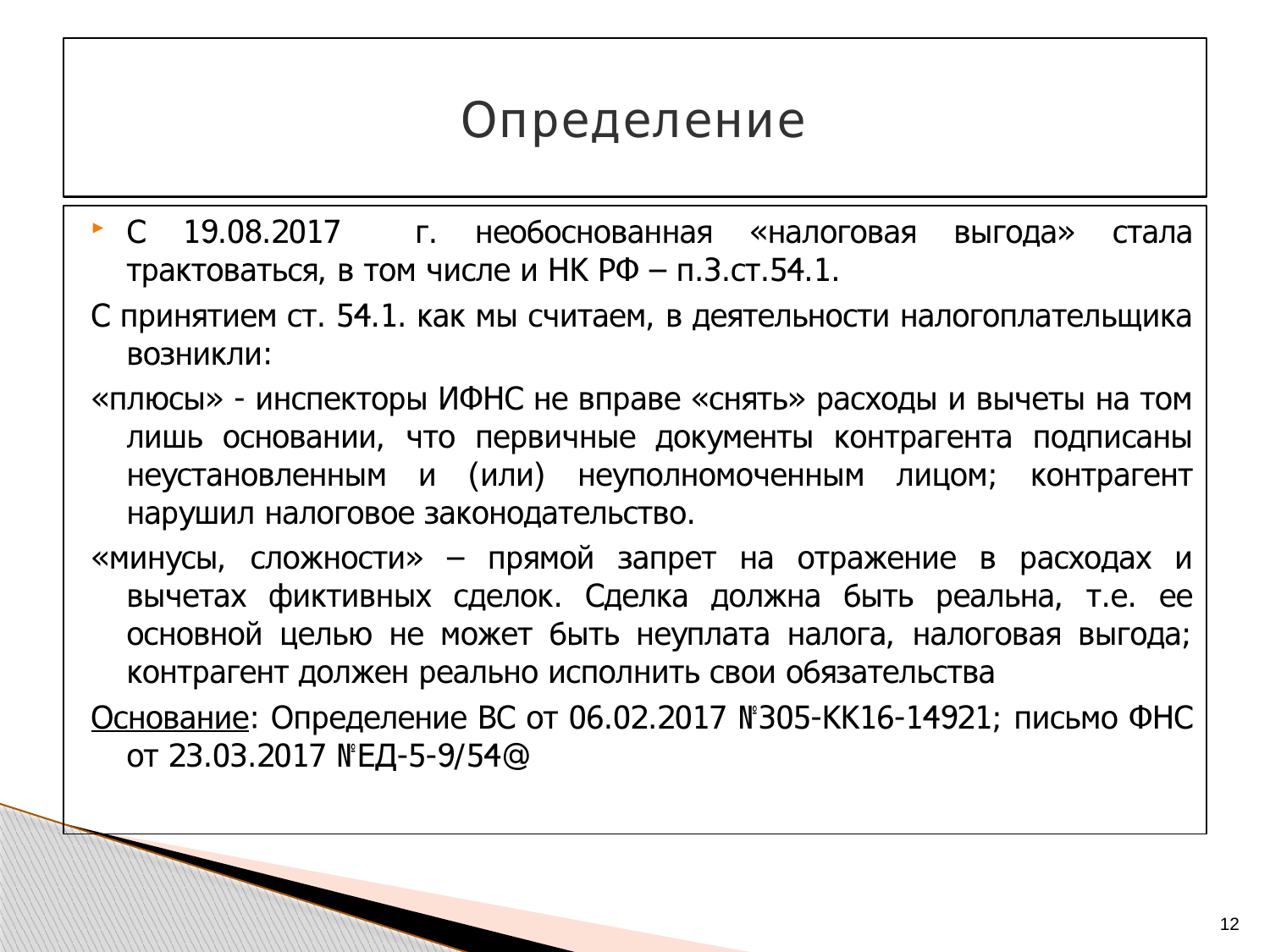

# Определение
С 19.08.2017  г. необоснованная «налоговая выгода» стала трактоваться, в том числе и НК РФ – п.3.ст.54.1.
С принятием ст. 54.1. как мы считаем, в деятельности налогоплательщика возникли:
«плюсы» - инспекторы ИФНС не вправе «снять» расходы и вычеты на том лишь основании, что первичные документы контрагента подписаны неустановленным и (или) неуполномоченным лицом; контрагент нарушил налоговое законодательство.
«минусы, сложности» – прямой запрет на отражение в расходах и вычетах фиктивных сделок. Сделка должна быть реальна, т.е. ее основной целью не может быть неуплата налога, налоговая выгода; контрагент должен реально исполнить свои обязательства
Основание: Определение ВС от 06.02.2017 №305-КК16-14921; письмо ФНС от 23.03.2017 №ЕД-5-9/54@

12